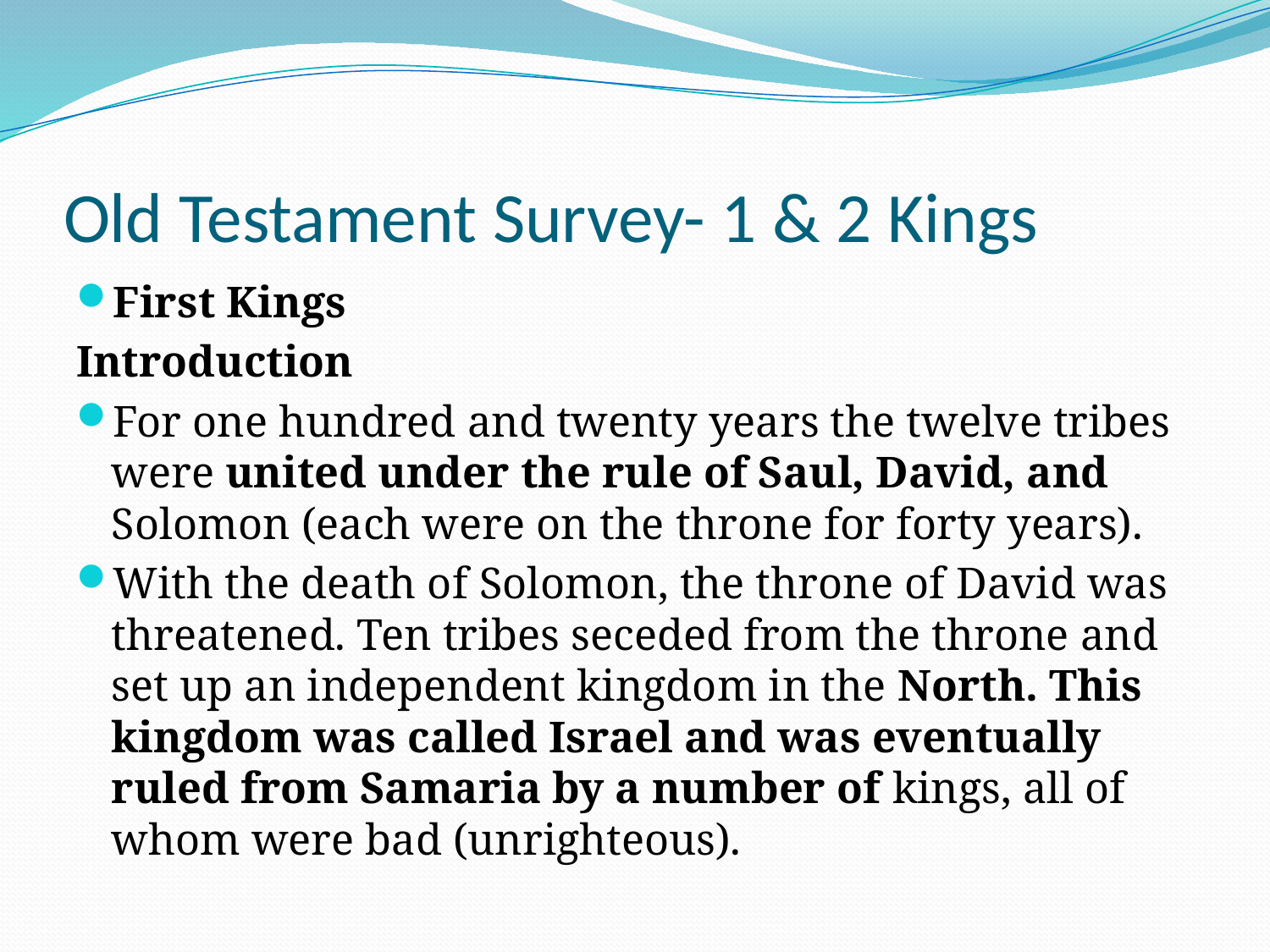

# Old Testament Survey- 1 & 2 Kings
First Kings
Introduction
For one hundred and twenty years the twelve tribes were united under the rule of Saul, David, and Solomon (each were on the throne for forty years).
With the death of Solomon, the throne of David was threatened. Ten tribes seceded from the throne and set up an independent kingdom in the North. This kingdom was called Israel and was eventually ruled from Samaria by a number of kings, all of whom were bad (unrighteous).